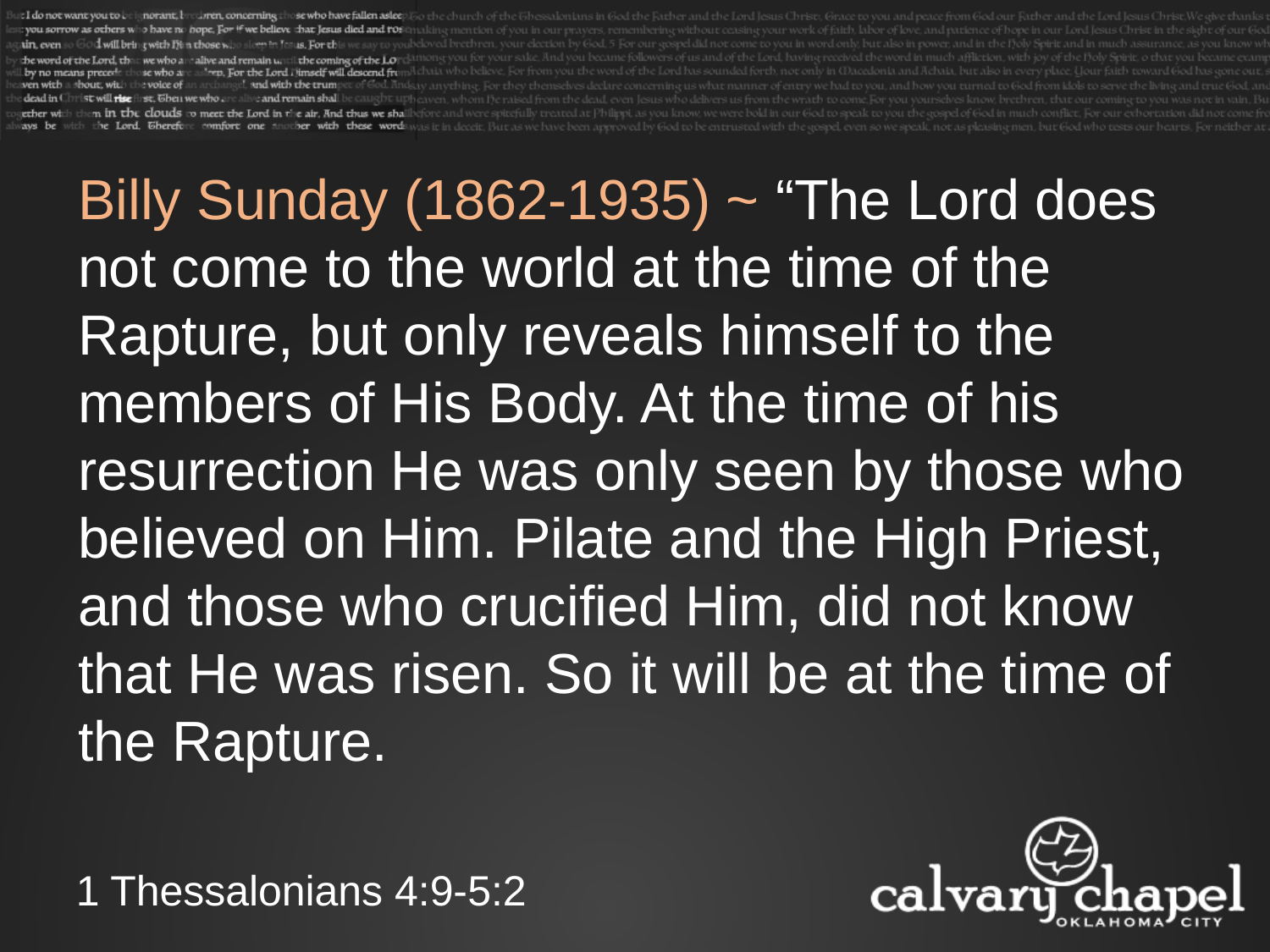

Billy Sunday (1862-1935) ~ “The Lord does not come to the world at the time of the Rapture, but only reveals himself to the members of His Body. At the time of his resurrection He was only seen by those who believed on Him. Pilate and the High Priest, and those who crucified Him, did not know that He was risen. So it will be at the time of the Rapture.
1 Thessalonians 4:9-5:2